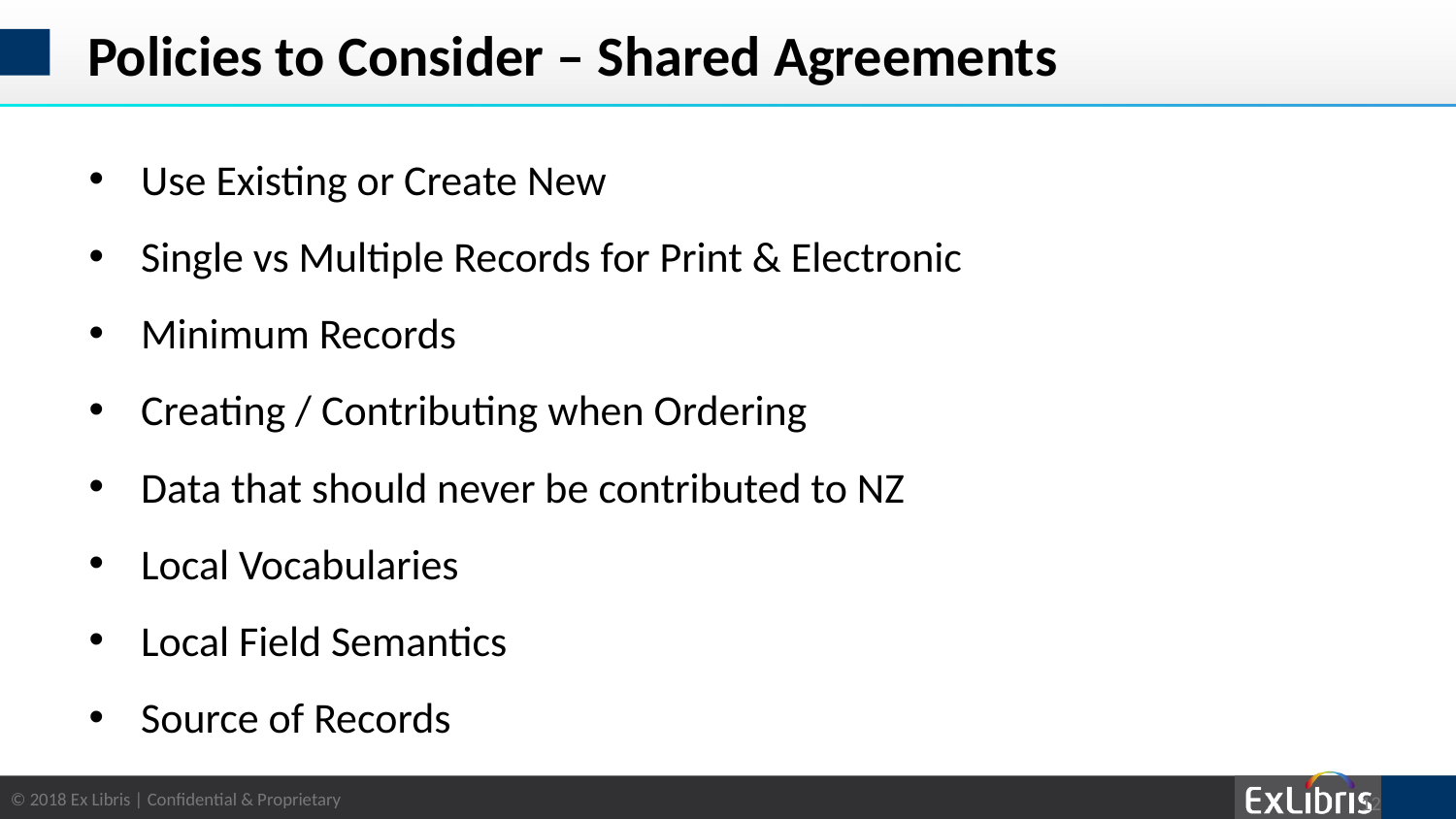

# Policies to Consider – Shared Agreements
Use Existing or Create New
Single vs Multiple Records for Print & Electronic
Minimum Records
Creating / Contributing when Ordering
Data that should never be contributed to NZ
Local Vocabularies
Local Field Semantics
Source of Records

12